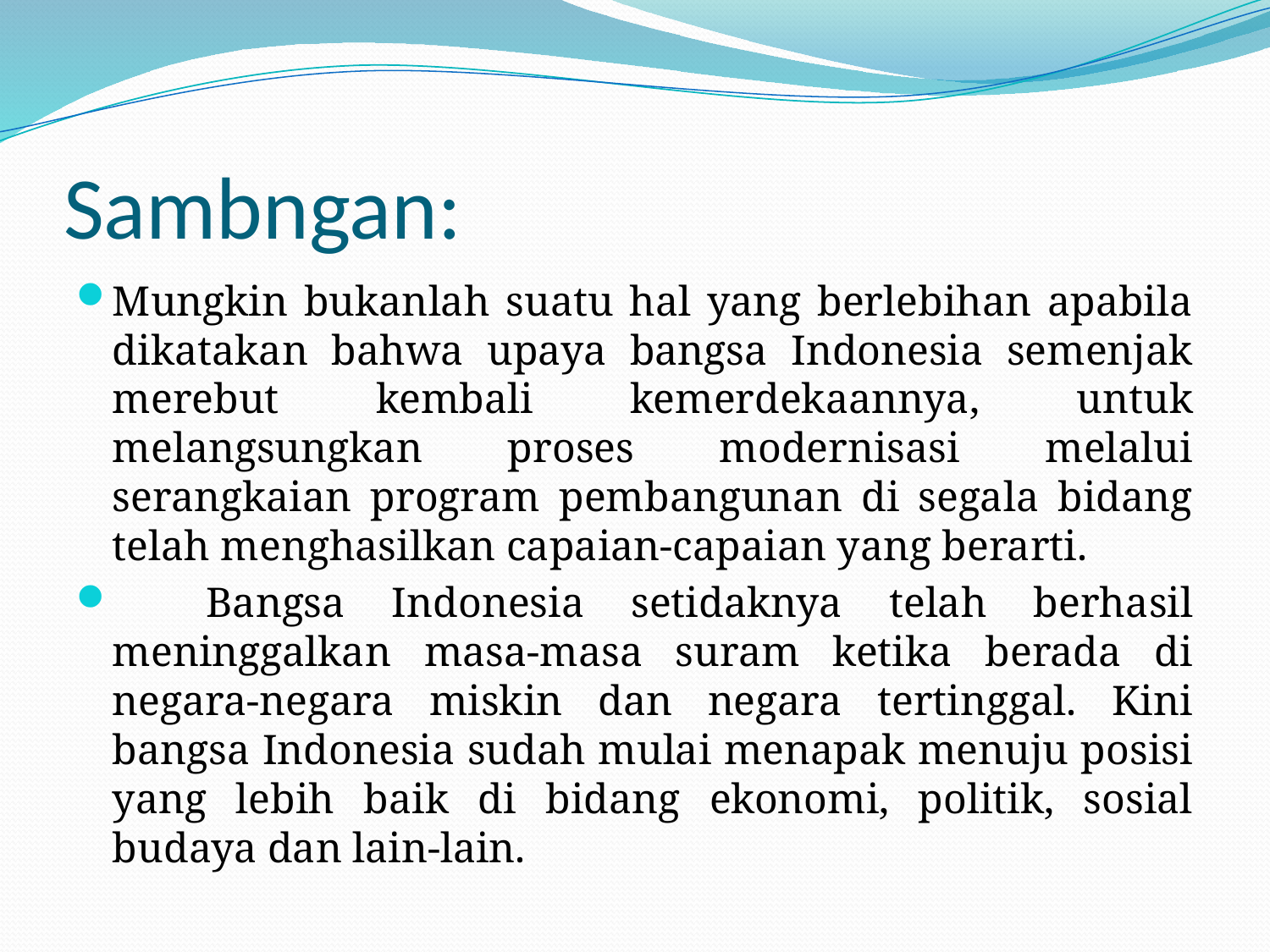

# Sambngan:
Mungkin bukanlah suatu hal yang berlebihan apabila dikatakan bahwa upaya bangsa Indonesia semenjak merebut kembali kemerdekaannya, untuk melangsungkan proses modernisasi melalui serangkaian program pembangunan di segala bidang telah menghasilkan capaian-capaian yang berarti.
  Bangsa Indonesia setidaknya telah berhasil meninggalkan masa-masa suram ketika berada di negara-negara miskin dan negara tertinggal. Kini bangsa Indonesia sudah mulai menapak menuju posisi yang lebih baik di bidang ekonomi, politik, sosial budaya dan lain-lain.